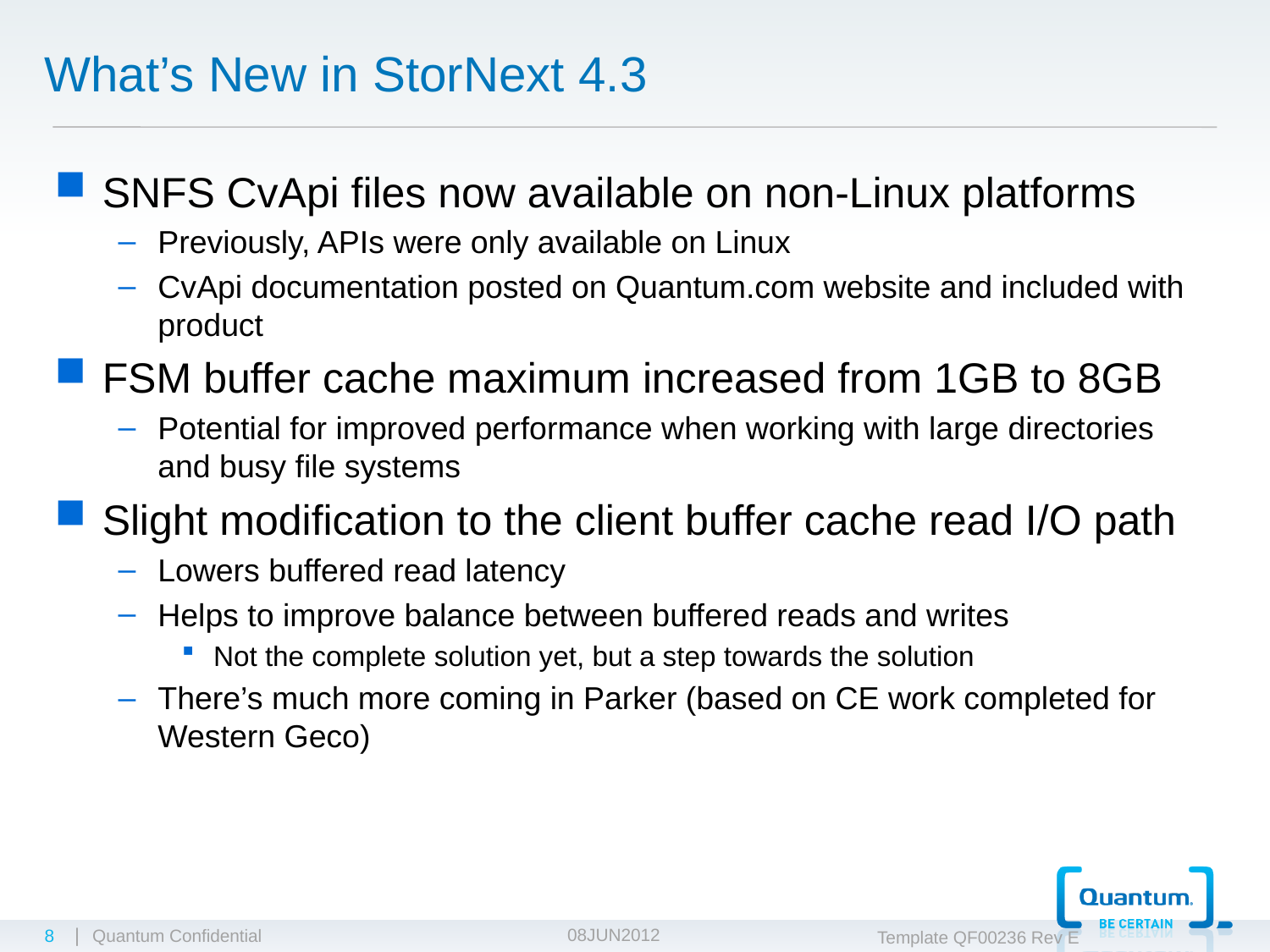

# What’s New in StorNext 4.3
SNFS CvApi files now available on non-Linux platforms
Previously, APIs were only available on Linux
CvApi documentation posted on Quantum.com website and included with product
FSM buffer cache maximum increased from 1GB to 8GB
Potential for improved performance when working with large directories and busy file systems
Slight modification to the client buffer cache read I/O path
Lowers buffered read latency
Helps to improve balance between buffered reads and writes
Not the complete solution yet, but a step towards the solution
There’s much more coming in Parker (based on CE work completed for Western Geco)
8